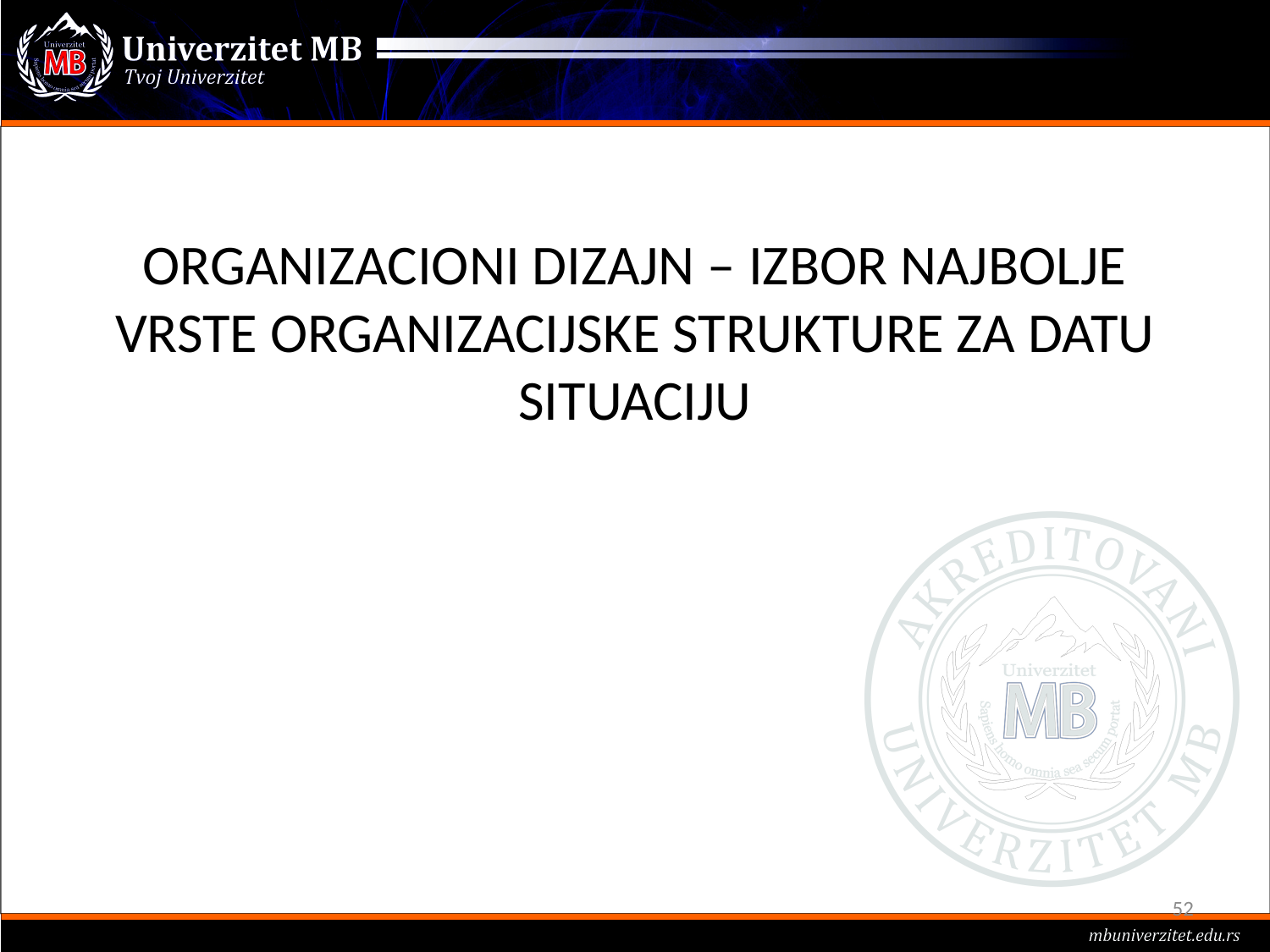

#
ORGANIZACIONI DIZAJN – IZBOR NAJBOLJE VRSTE ORGANIZACIJSKE STRUKTURE ZA DATU SITUACIJU
52